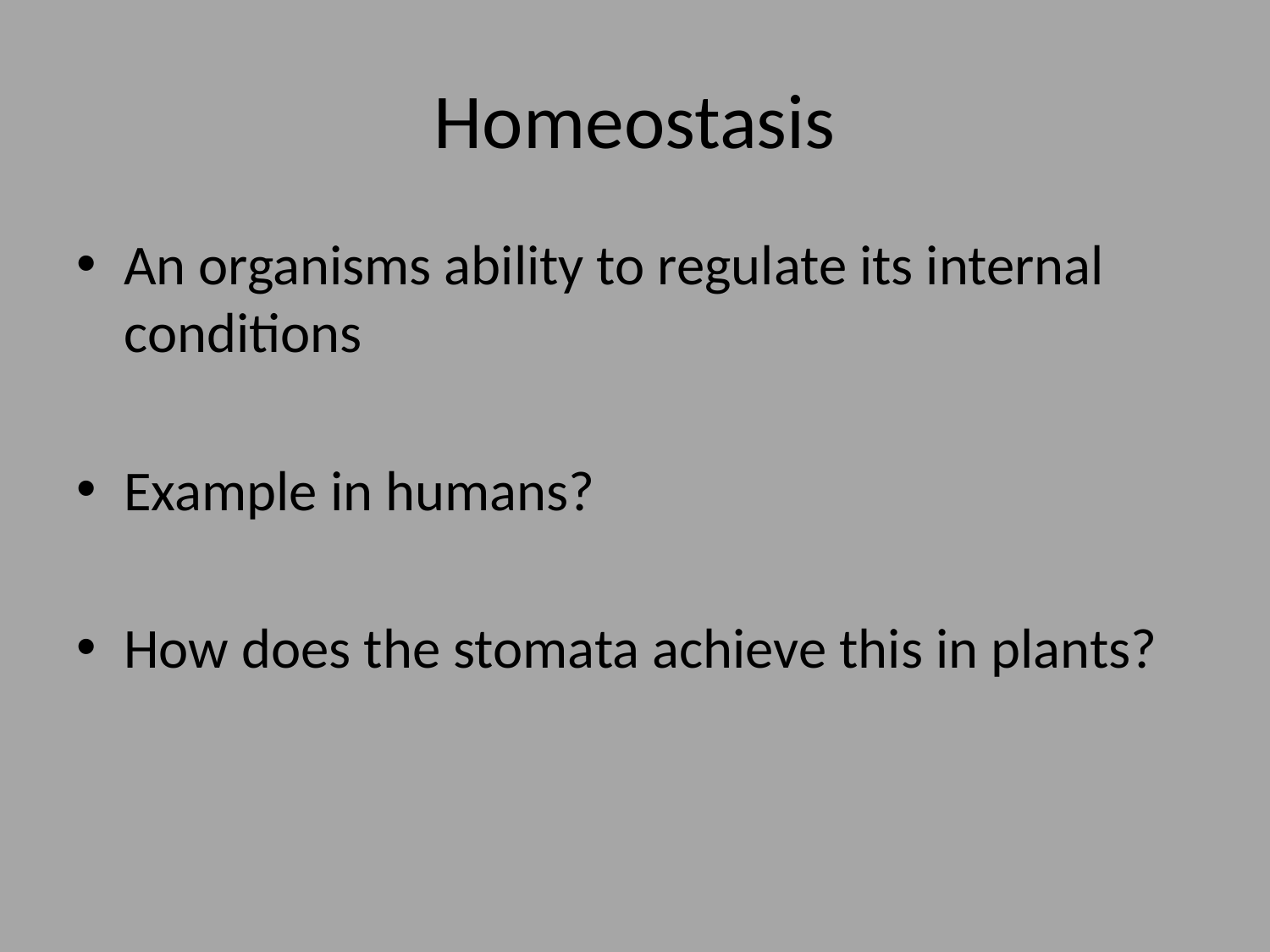

# Homeostasis
An organisms ability to regulate its internal conditions

Example in humans?

How does the stomata achieve this in plants?